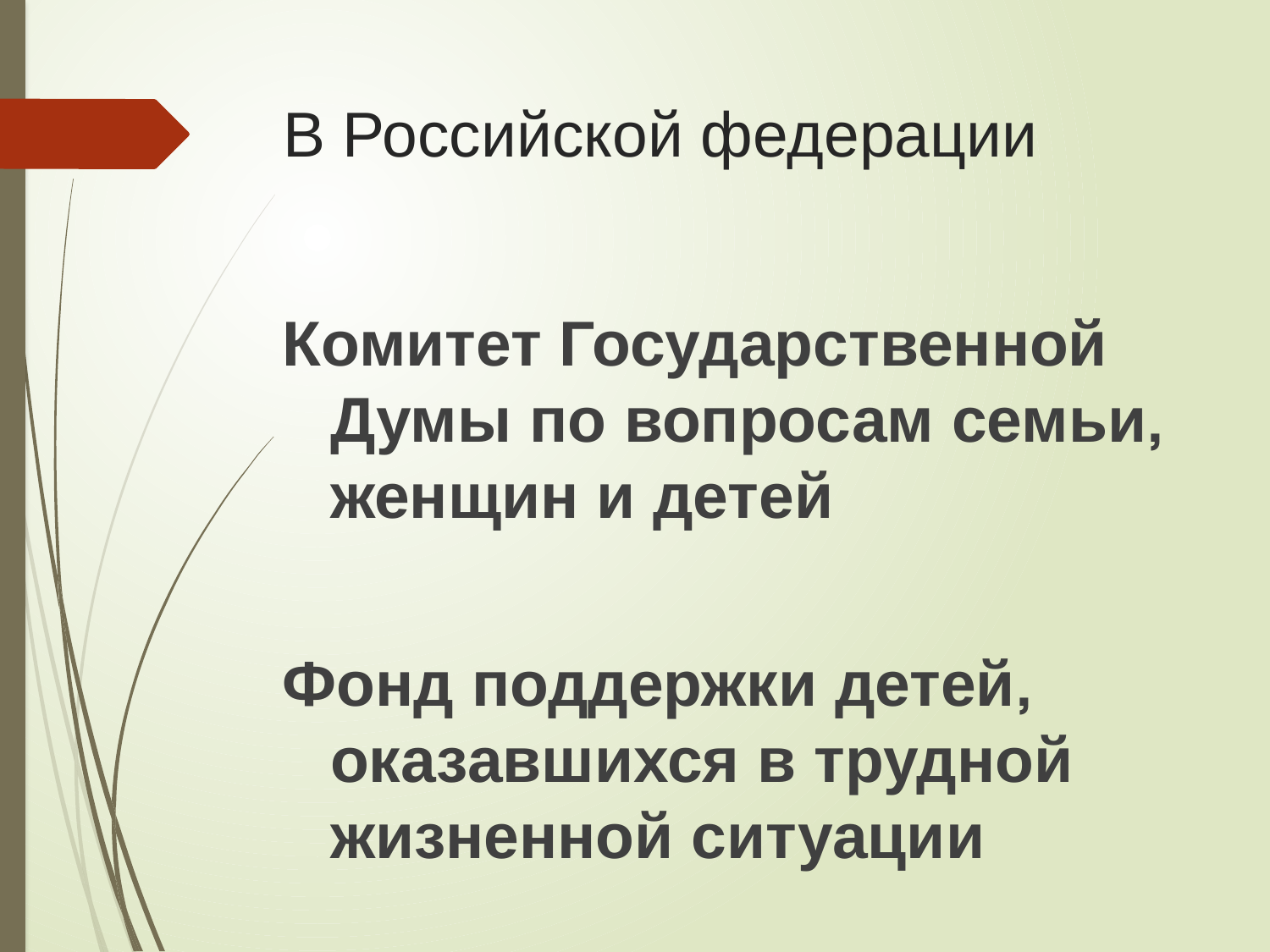

# В Российской федерации
Комитет Государственной Думы по вопросам семьи, женщин и детей

Фонд поддержки детей, оказавшихся в трудной жизненной ситуации